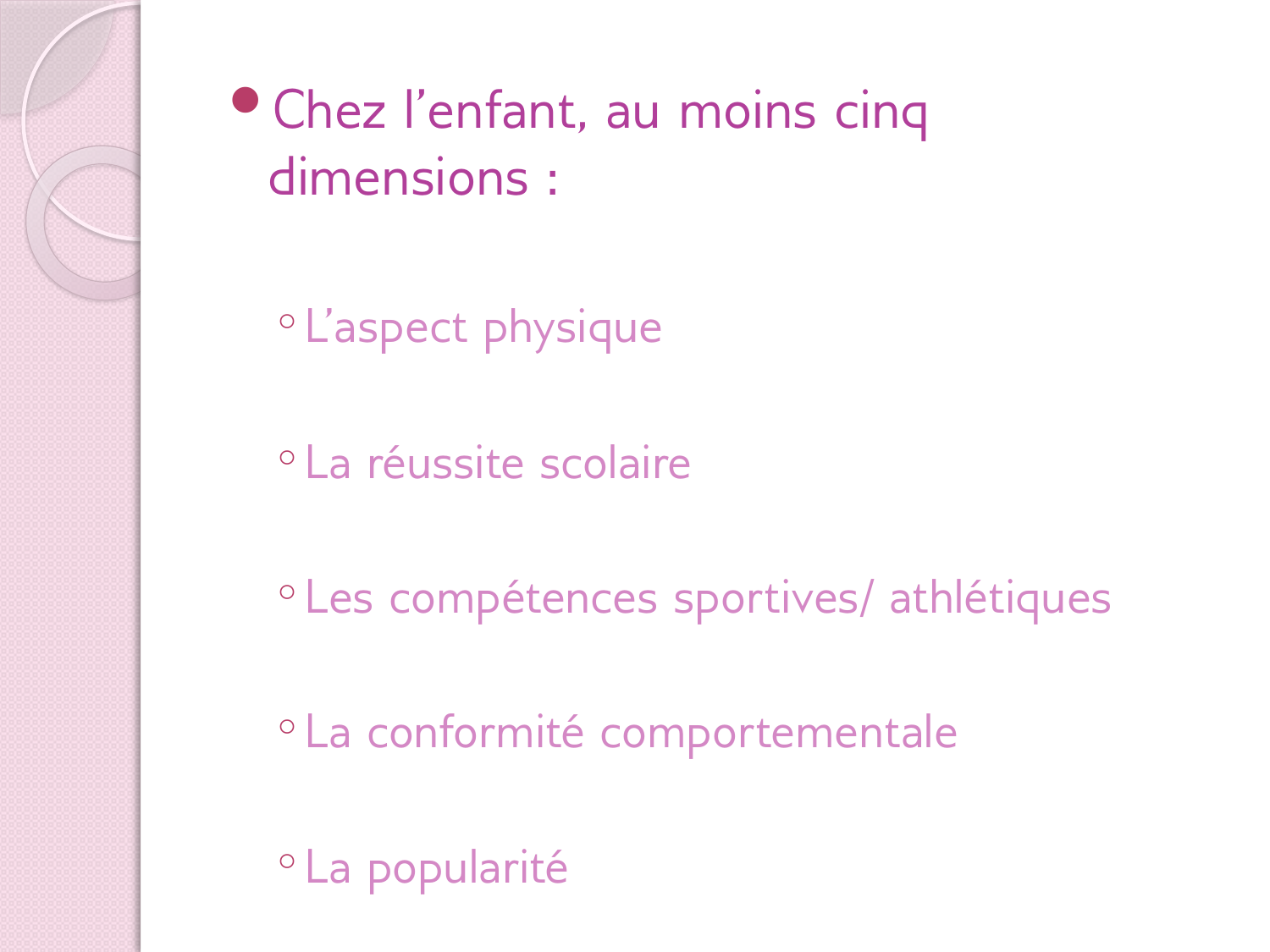

Chez l’enfant, au moins cinq dimensions :

L’aspect physique

La réussite scolaire

Les compétences sportives/ athlétiques

La conformité comportementale

La popularité